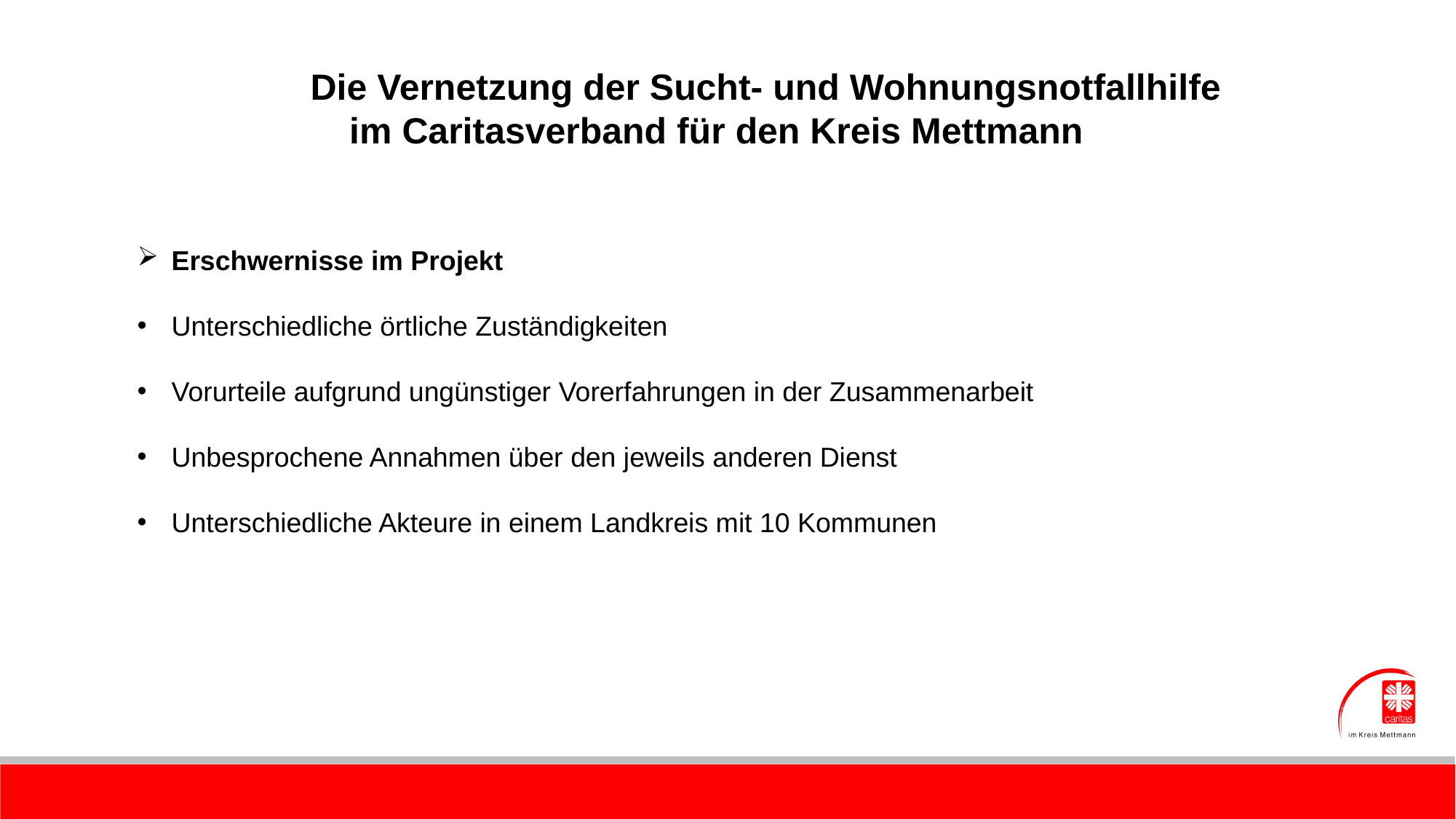

Die Vernetzung der Sucht- und Wohnungsnotfallhilfe
 im Caritasverband für den Kreis Mettmann

Erschwernisse im Projekt

Unterschiedliche örtliche Zuständigkeiten

Vorurteile aufgrund ungünstiger Vorerfahrungen in der Zusammenarbeit

Unbesprochene Annahmen über den jeweils anderen Dienst

Unterschiedliche Akteure in einem Landkreis mit 10 Kommunen